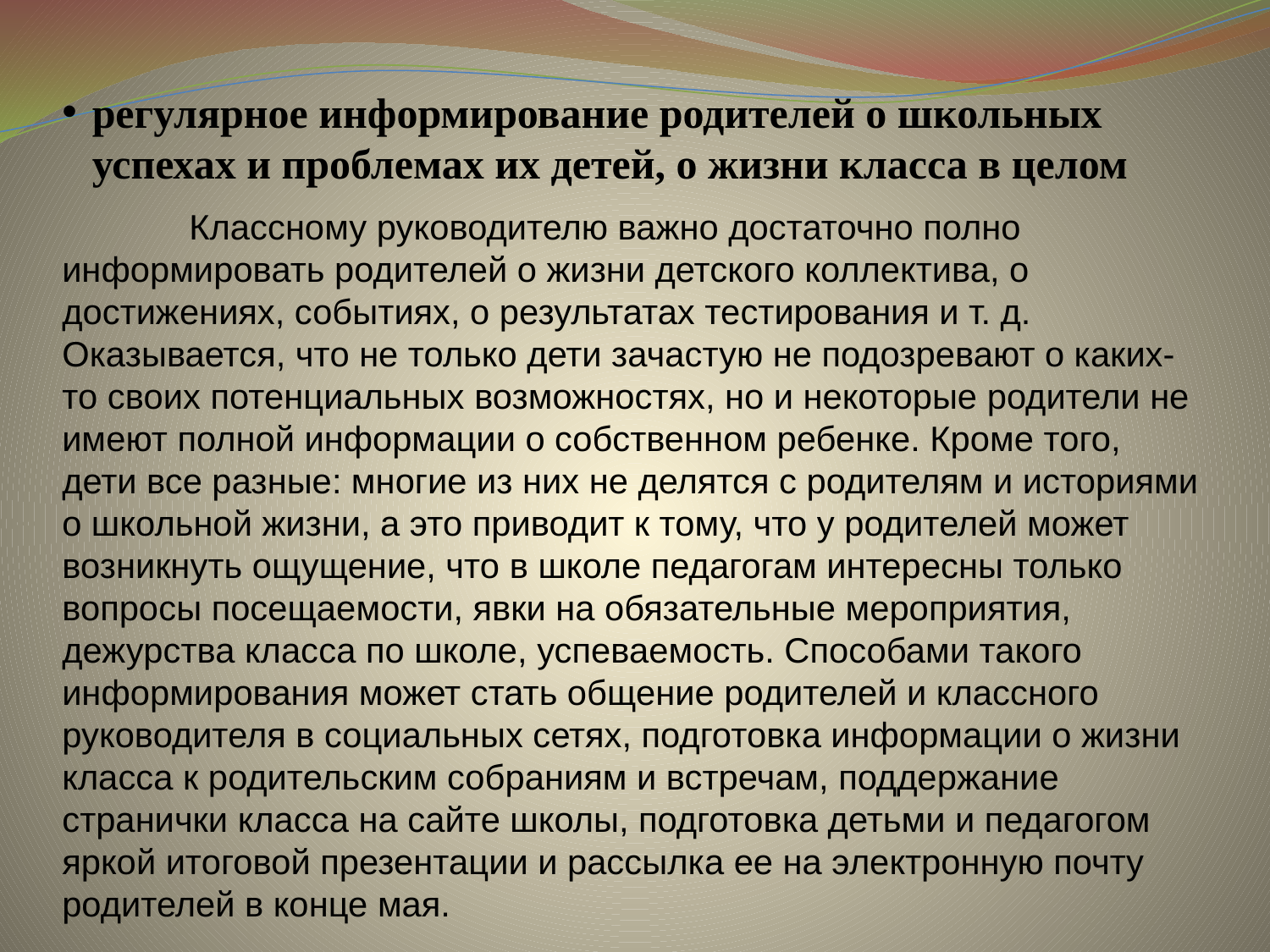

регулярное информирование родителей о школьных успехах и проблемах их детей, о жизни класса в целом
	Классному руководителю важно достаточно полно информировать родителей о жизни детского коллектива, о достижениях, событиях, о результатах тестирования и т. д. Оказывается, что не только дети зачастую не подозревают о каких-то своих потенциальных возможностях, но и некоторые родители не имеют полной информации о собственном ребенке. Кроме того, дети все разные: многие из них не делятся с родителям и историями о школьной жизни, а это приводит к тому, что у родителей может возникнуть ощущение, что в школе педагогам интересны только вопросы посещаемости, явки на обязательные мероприятия, дежурства класса по школе, успеваемость. Способами такого информирования может стать общение родителей и классного руководителя в социальных сетях, подготовка информации о жизни класса к родительским собраниям и встречам, поддержание странички класса на сайте школы, подготовка детьми и педагогом яркой итоговой презентации и рассылка ее на электронную почту родителей в конце мая.
#